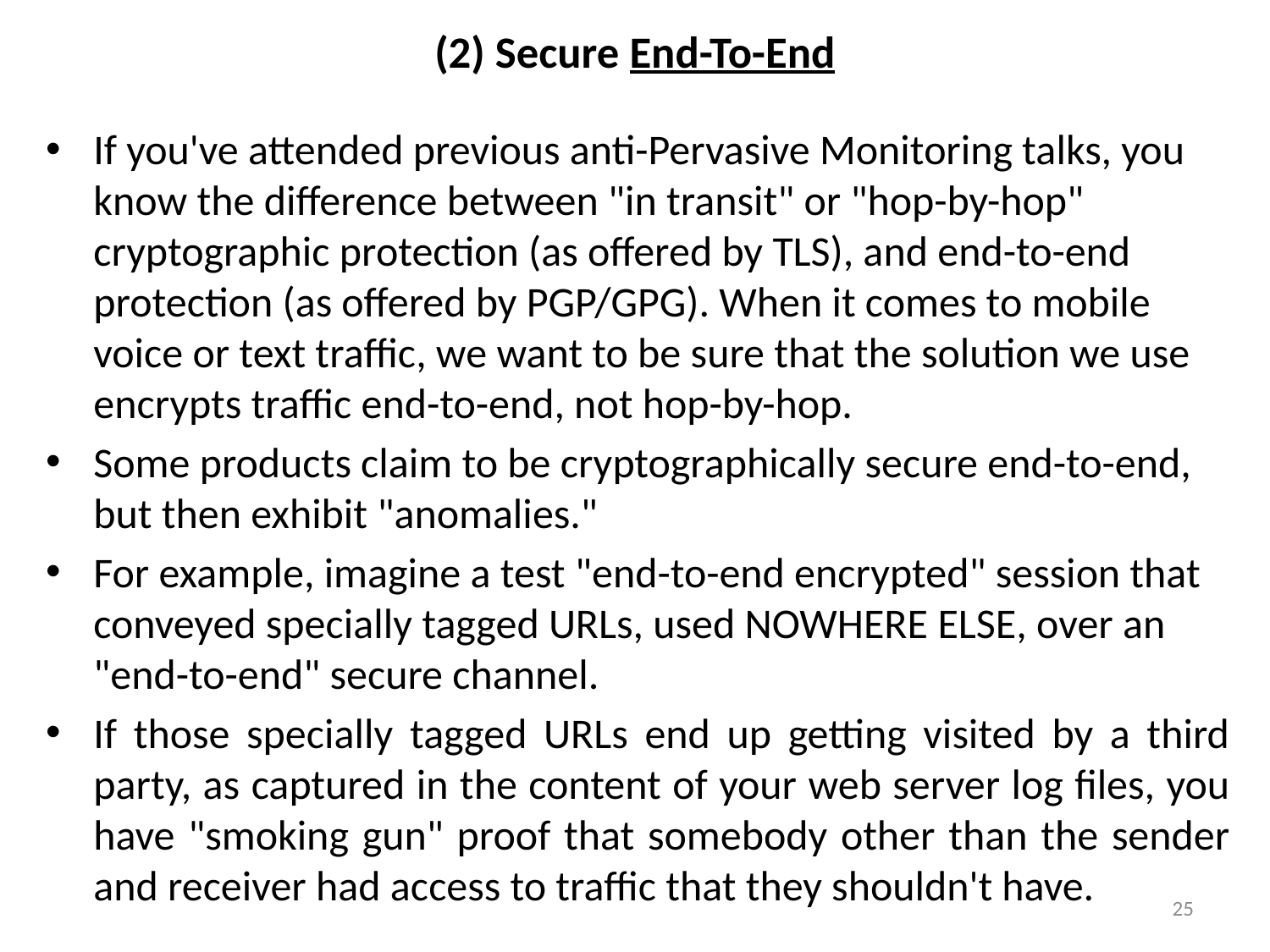

# (2) Secure End-To-End
If you've attended previous anti-Pervasive Monitoring talks, you know the difference between "in transit" or "hop-by-hop" cryptographic protection (as offered by TLS), and end-to-end protection (as offered by PGP/GPG). When it comes to mobile voice or text traffic, we want to be sure that the solution we use encrypts traffic end-to-end, not hop-by-hop.
Some products claim to be cryptographically secure end-to-end, but then exhibit "anomalies."
For example, imagine a test "end-to-end encrypted" session that conveyed specially tagged URLs, used NOWHERE ELSE, over an "end-to-end" secure channel.
If those specially tagged URLs end up getting visited by a third party, as captured in the content of your web server log files, you have "smoking gun" proof that somebody other than the sender and receiver had access to traffic that they shouldn't have.
25